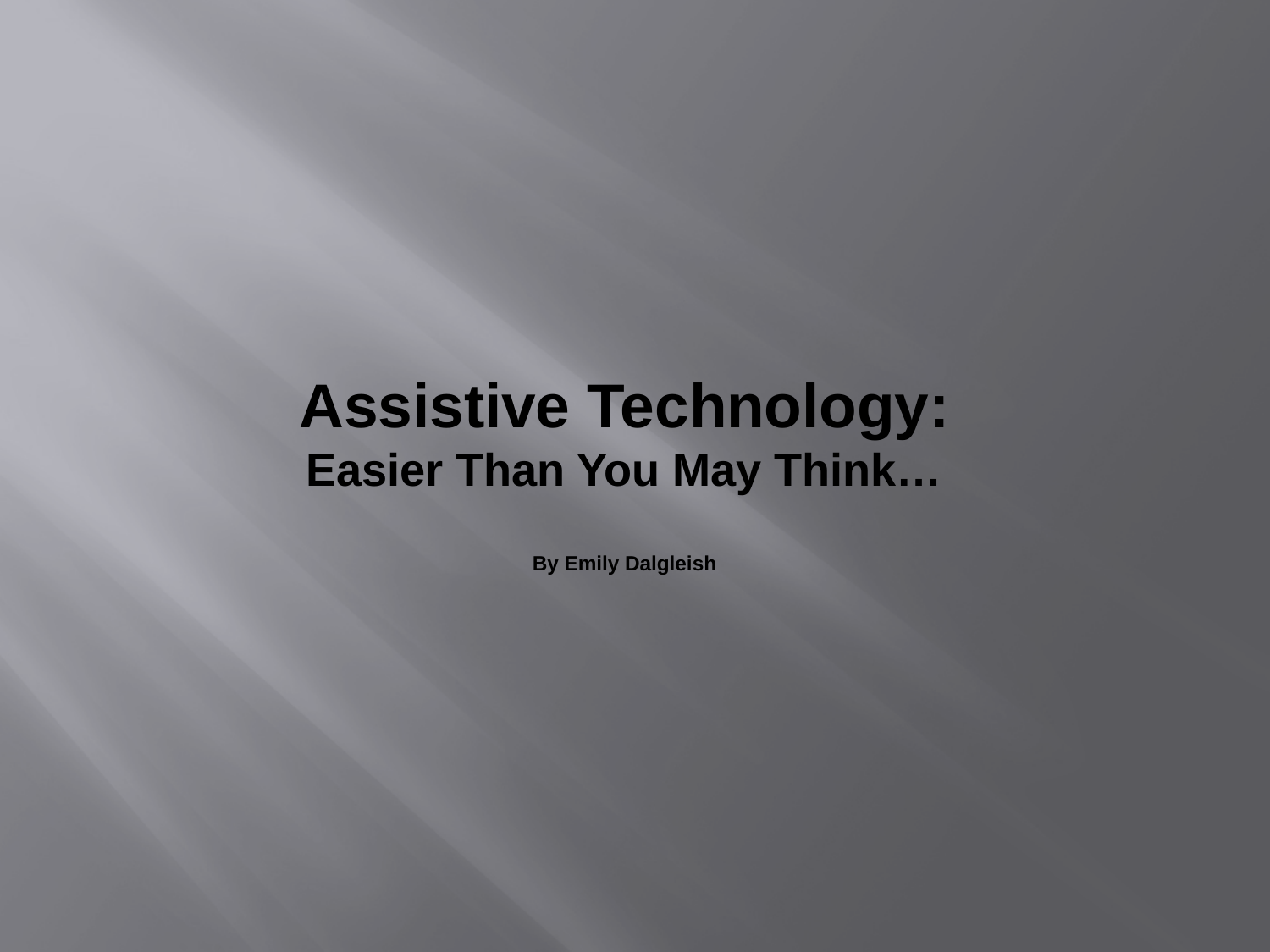

# Assistive Technology: Easier Than You May Think… By Emily Dalgleish